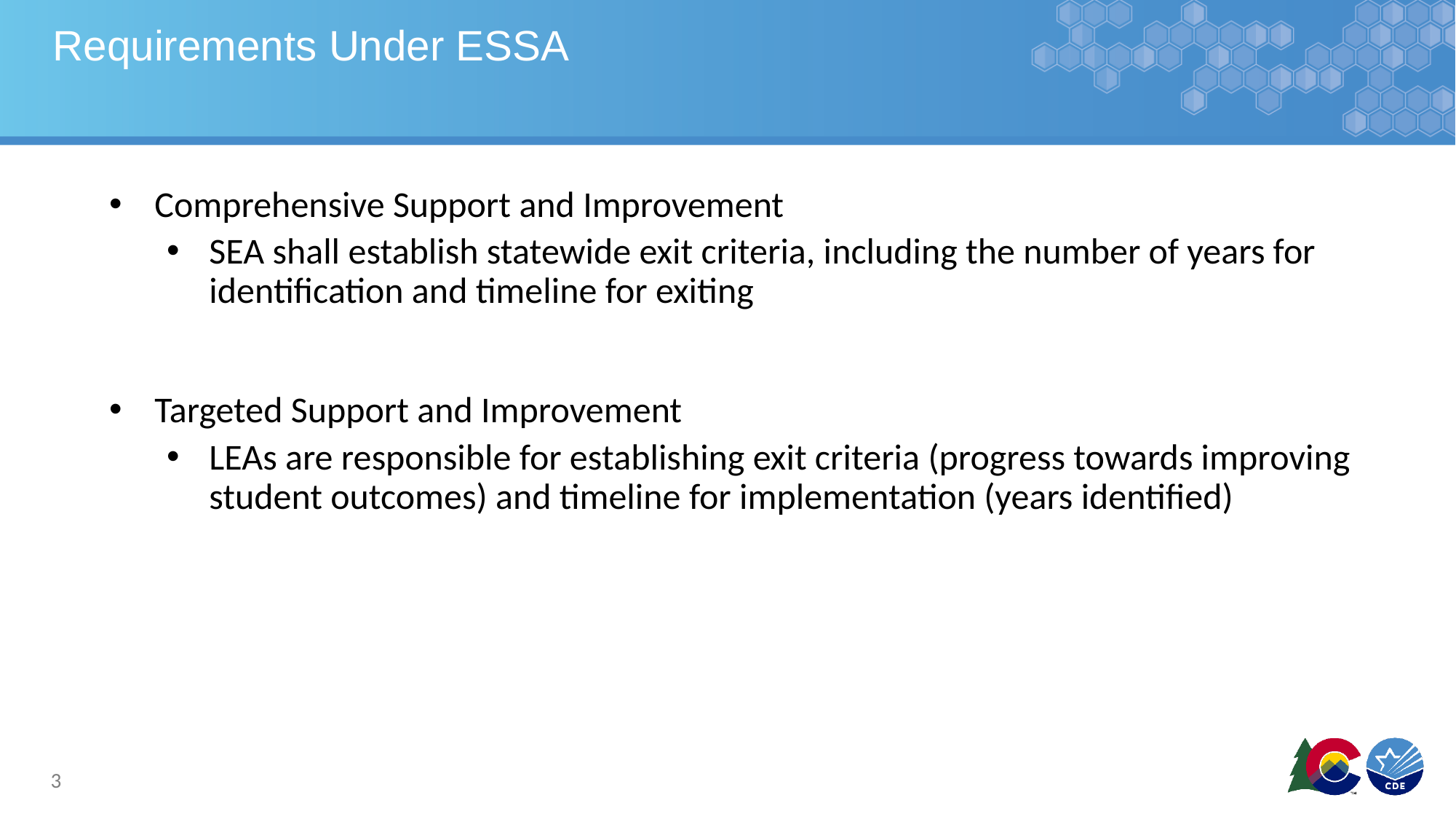

# Requirements Under ESSA
Comprehensive Support and Improvement
SEA shall establish statewide exit criteria, including the number of years for identification and timeline for exiting

Targeted Support and Improvement
LEAs are responsible for establishing exit criteria (progress towards improving student outcomes) and timeline for implementation (years identified)
3